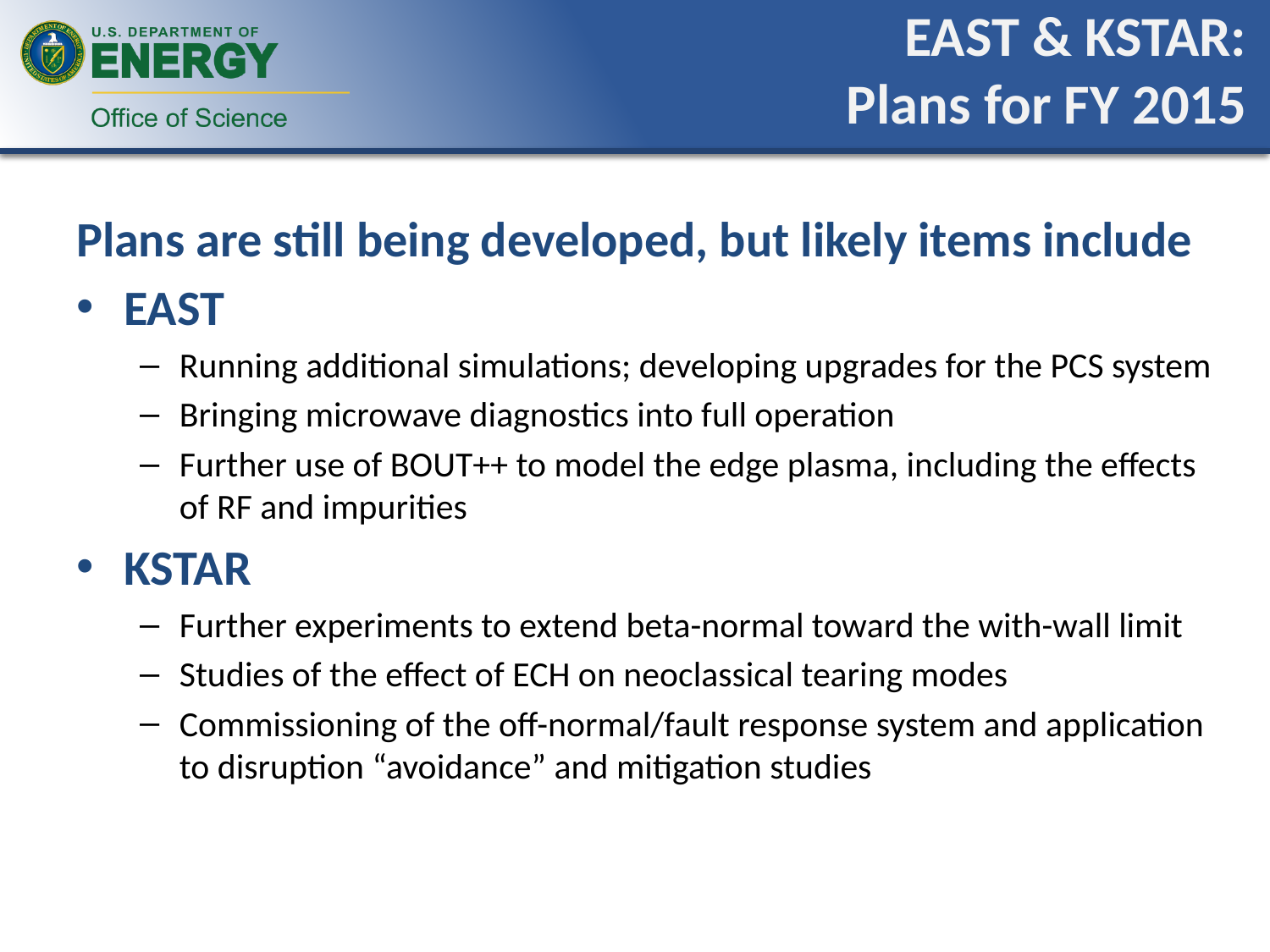

# EAST & KSTAR: Plans for FY 2015
Plans are still being developed, but likely items include
EAST
Running additional simulations; developing upgrades for the PCS system
Bringing microwave diagnostics into full operation
Further use of BOUT++ to model the edge plasma, including the effects of RF and impurities
KSTAR
Further experiments to extend beta-normal toward the with-wall limit
Studies of the effect of ECH on neoclassical tearing modes
Commissioning of the off-normal/fault response system and application to disruption “avoidance” and mitigation studies